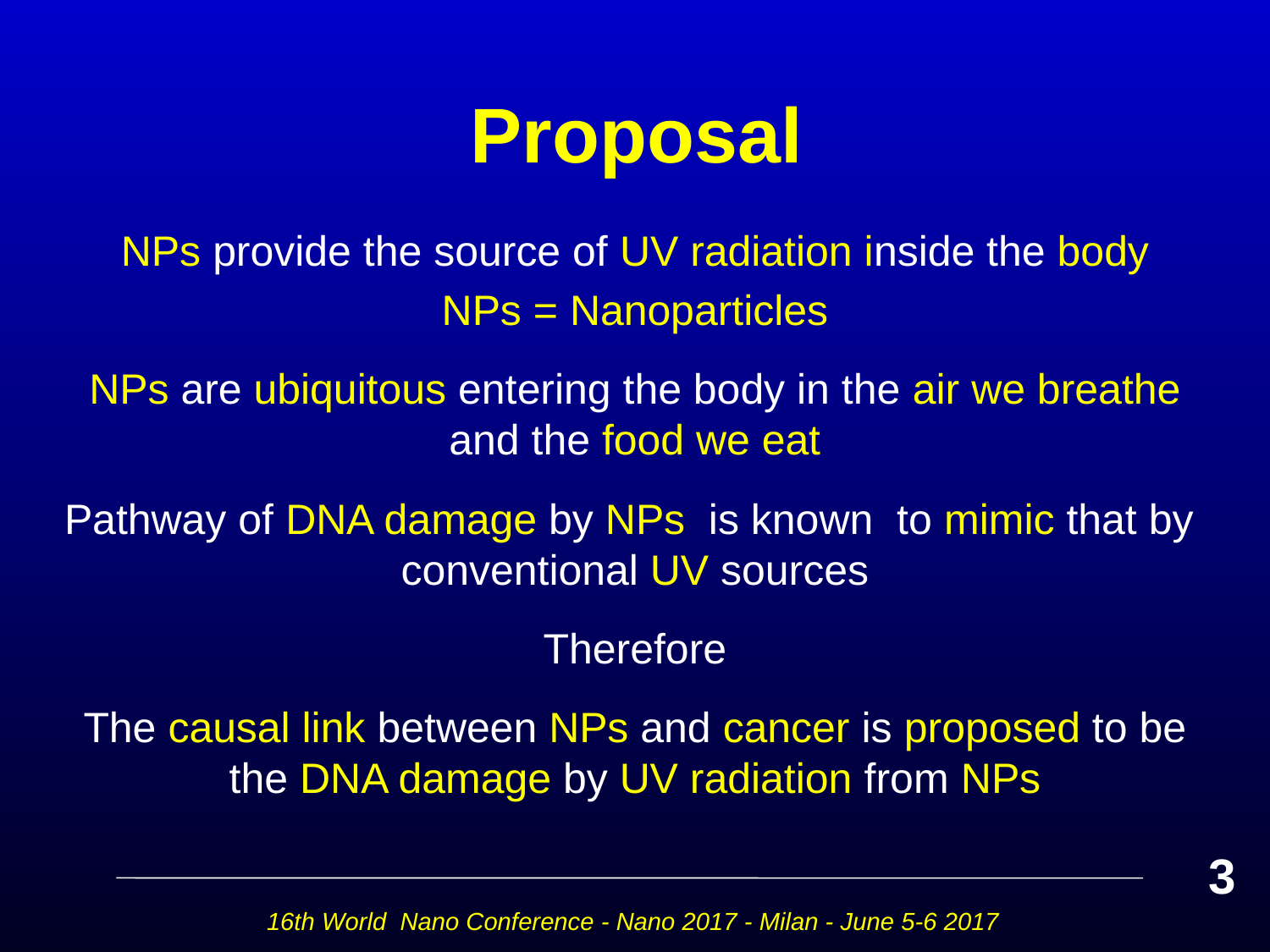

# Proposal

NPs provide the source of UV radiation inside the body
NPs = Nanoparticles

NPs are ubiquitous entering the body in the air we breathe and the food we eat

Pathway of DNA damage by NPs  is known  to mimic that by  conventional UV sources

Therefore

The causal link between NPs and cancer is proposed to be the DNA damage by UV radiation from NPs

3
16th World  Nano Conference - Nano 2017 - Milan - June 5-6 2017